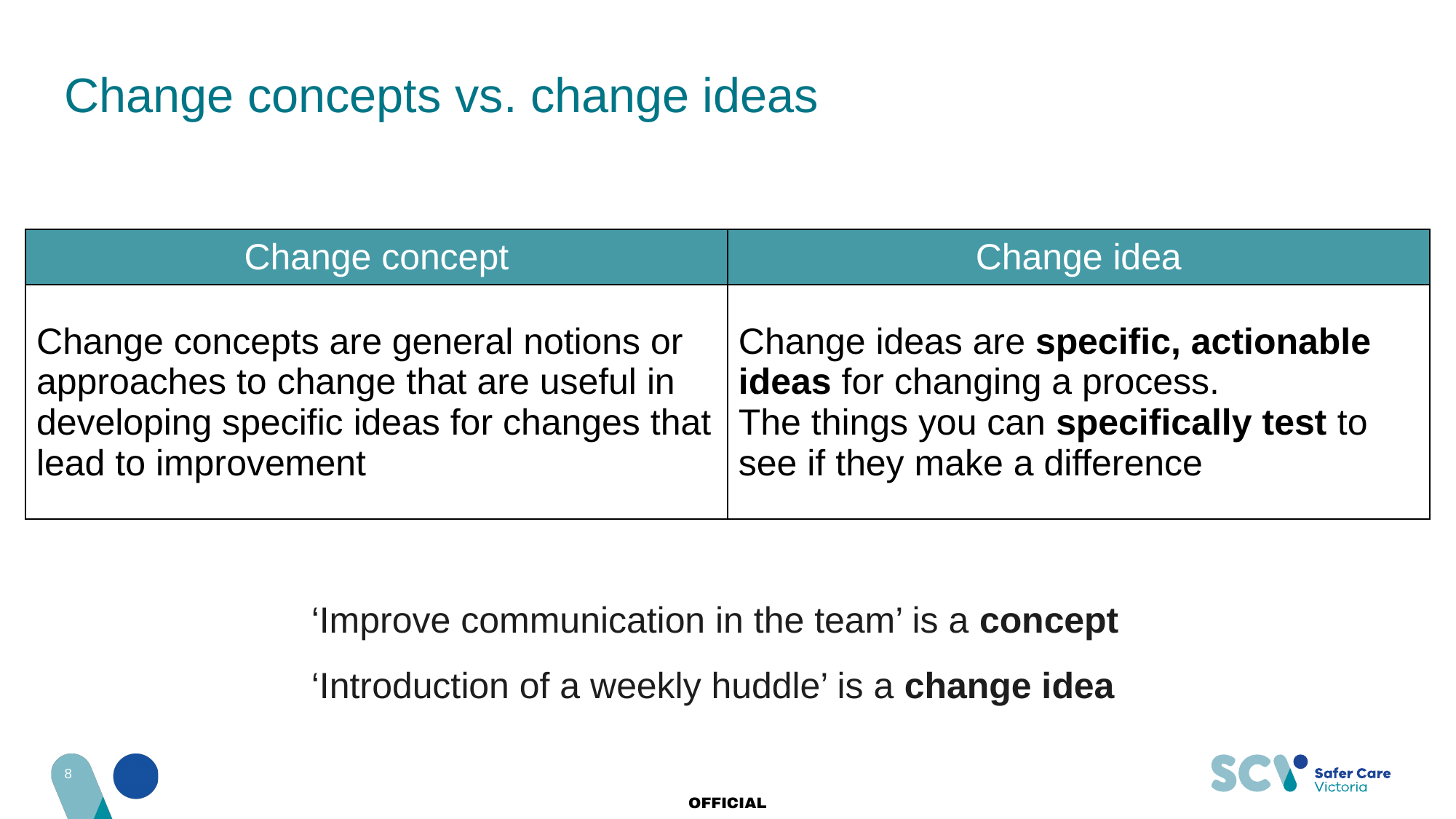

# Change concepts vs. change ideas
| Change concept | Change idea |
| --- | --- |
| Change concepts are general notions or approaches to change that are useful in developing specific ideas for changes that lead to improvement | Change ideas are specific, actionable ideas for changing a process. The things you can specifically test to see if they make a difference |
‘Improve communication in the team’ is a concept
‘Introduction of a weekly huddle’ is a change idea
8